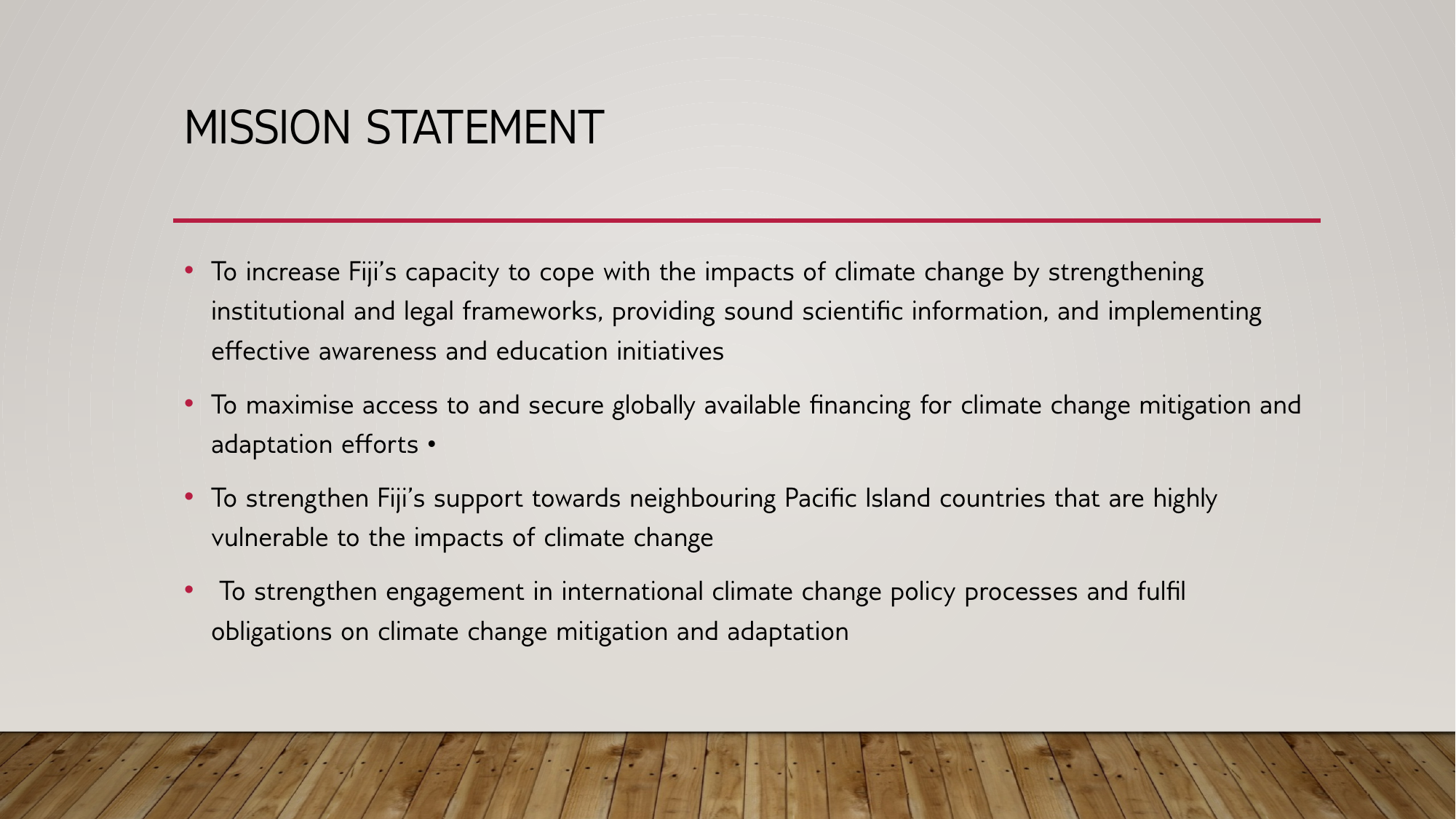

# Mission statement
To increase Fiji’s capacity to cope with the impacts of climate change by strengthening institutional and legal frameworks, providing sound scientific information, and implementing effective awareness and education initiatives
To maximise access to and secure globally available financing for climate change mitigation and adaptation efforts •
To strengthen Fiji’s support towards neighbouring Pacific Island countries that are highly vulnerable to the impacts of climate change
 To strengthen engagement in international climate change policy processes and fulfil obligations on climate change mitigation and adaptation